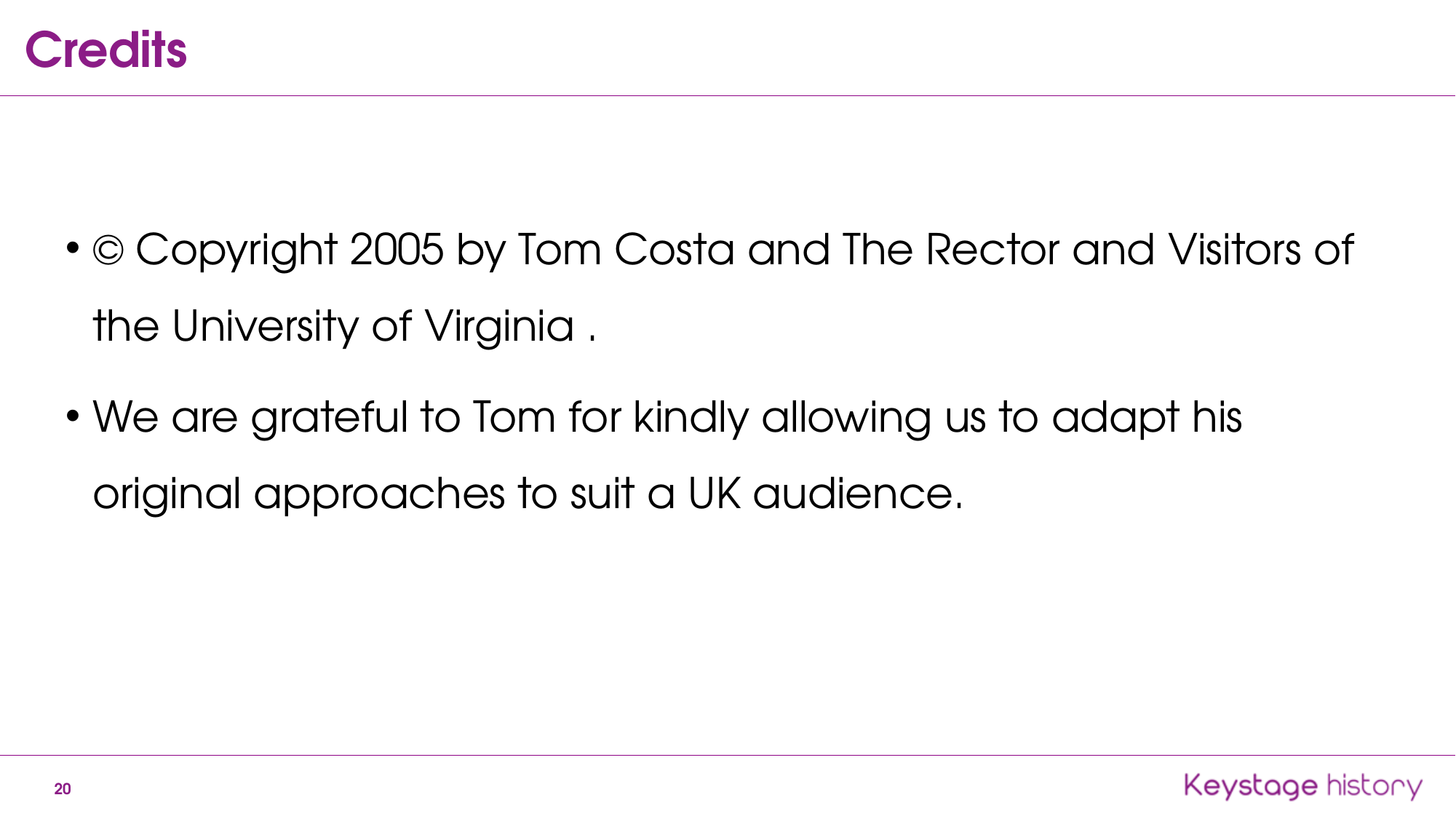

Credits
© Copyright 2005 by Tom Costa and The Rector and Visitors of the University of Virginia .
We are grateful to Tom for kindly allowing us to adapt his original approaches to suit a UK audience.